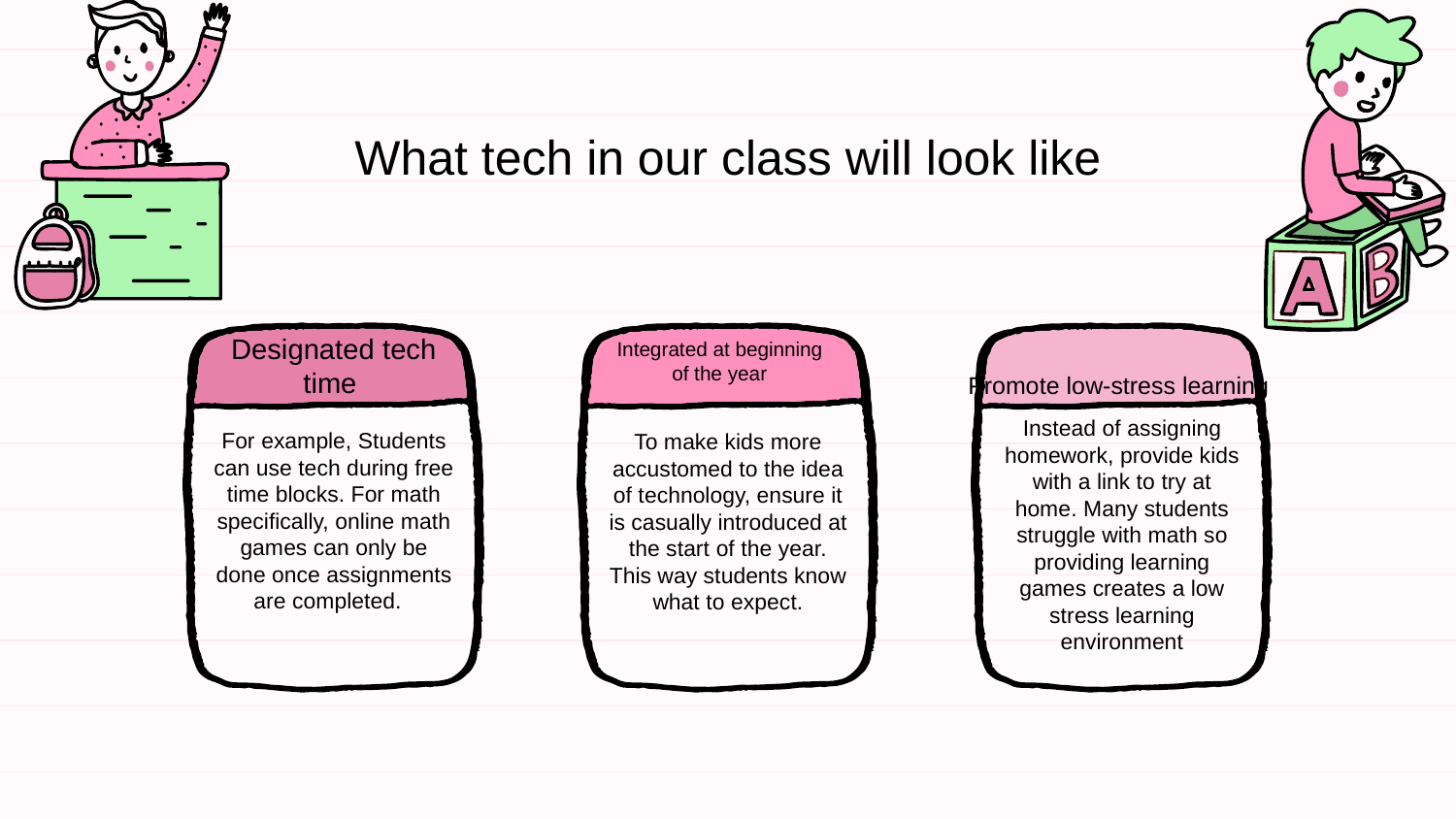

What tech in our class will look like
# Designated tech time
Promote low-stress learning
Integrated at beginning of the year

Instead of assigning homework, provide kids with a link to try at home. Many students struggle with math so providing learning games creates a low stress learning environment
For example, Students can use tech during free time blocks. For math specifically, online math games can only be done once assignments are completed.
To make kids more accustomed to the idea of technology, ensure it is casually introduced at the start of the year. This way students know what to expect.